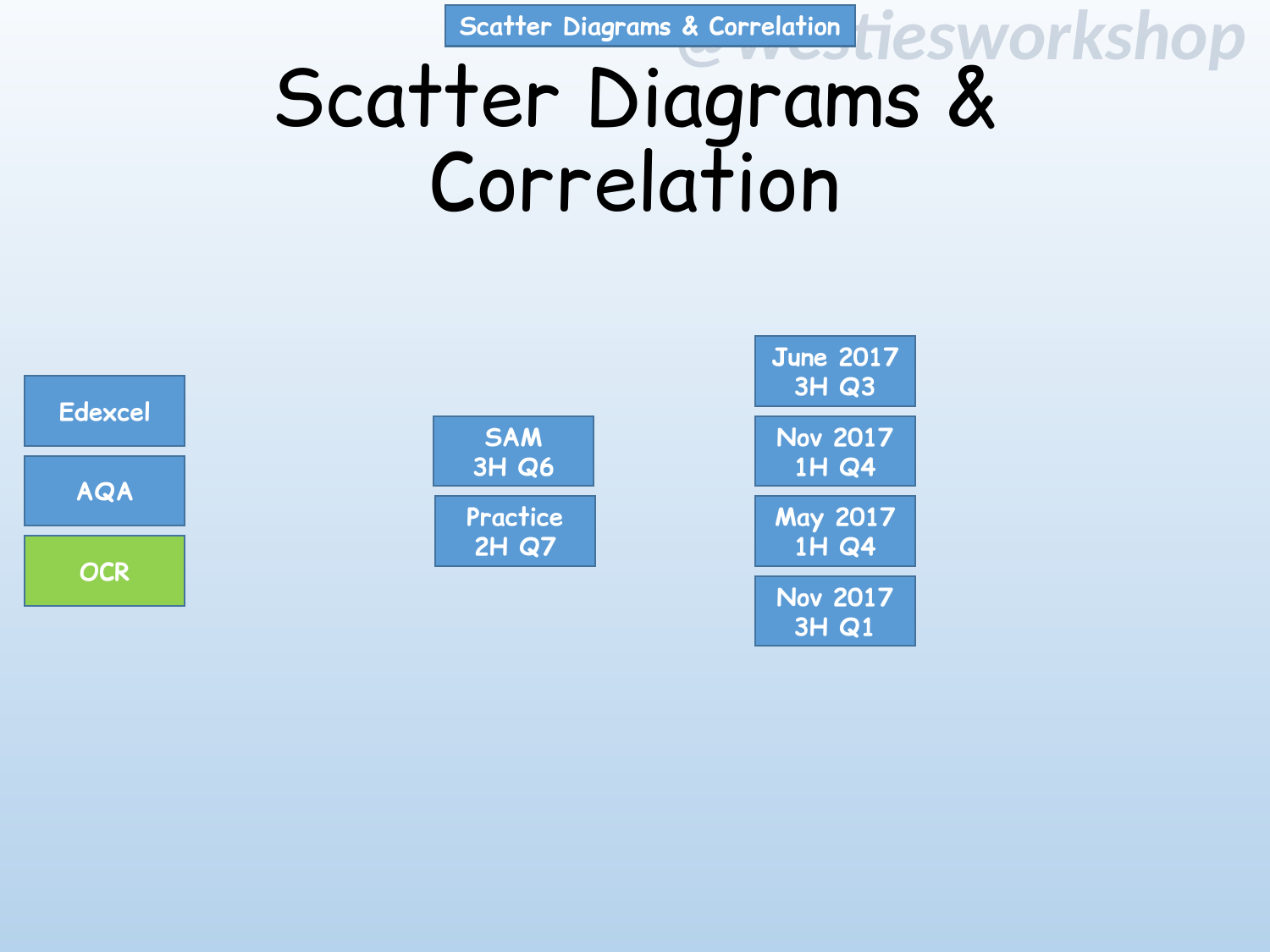

Scatter Diagrams & Correlation
# Scatter Diagrams & Correlation
June 2017
3H Q3
Edexcel
SAM
3H Q6
Nov 2017
1H Q4
AQA
Practice
2H Q7
May 2017
1H Q4
OCR
Nov 2017
3H Q1